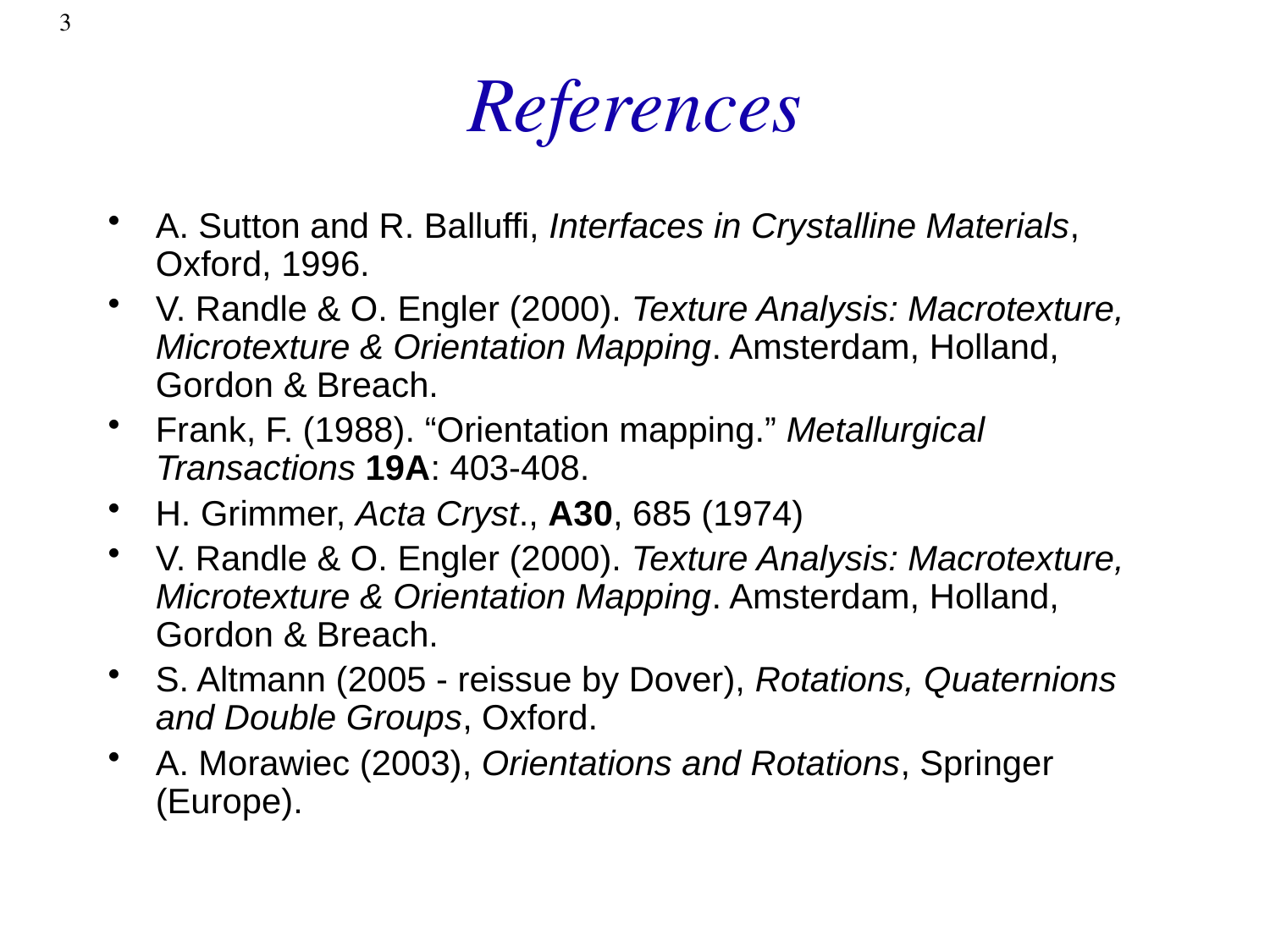

3
# References
A. Sutton and R. Balluffi, Interfaces in Crystalline Materials, Oxford, 1996.
V. Randle & O. Engler (2000). Texture Analysis: Macrotexture, Microtexture & Orientation Mapping. Amsterdam, Holland, Gordon & Breach.
Frank, F. (1988). “Orientation mapping.” Metallurgical Transactions 19A: 403-408.
H. Grimmer, Acta Cryst., A30, 685 (1974)
V. Randle & O. Engler (2000). Texture Analysis: Macrotexture, Microtexture & Orientation Mapping. Amsterdam, Holland, Gordon & Breach.
S. Altmann (2005 - reissue by Dover), Rotations, Quaternions and Double Groups, Oxford.
A. Morawiec (2003), Orientations and Rotations, Springer (Europe).